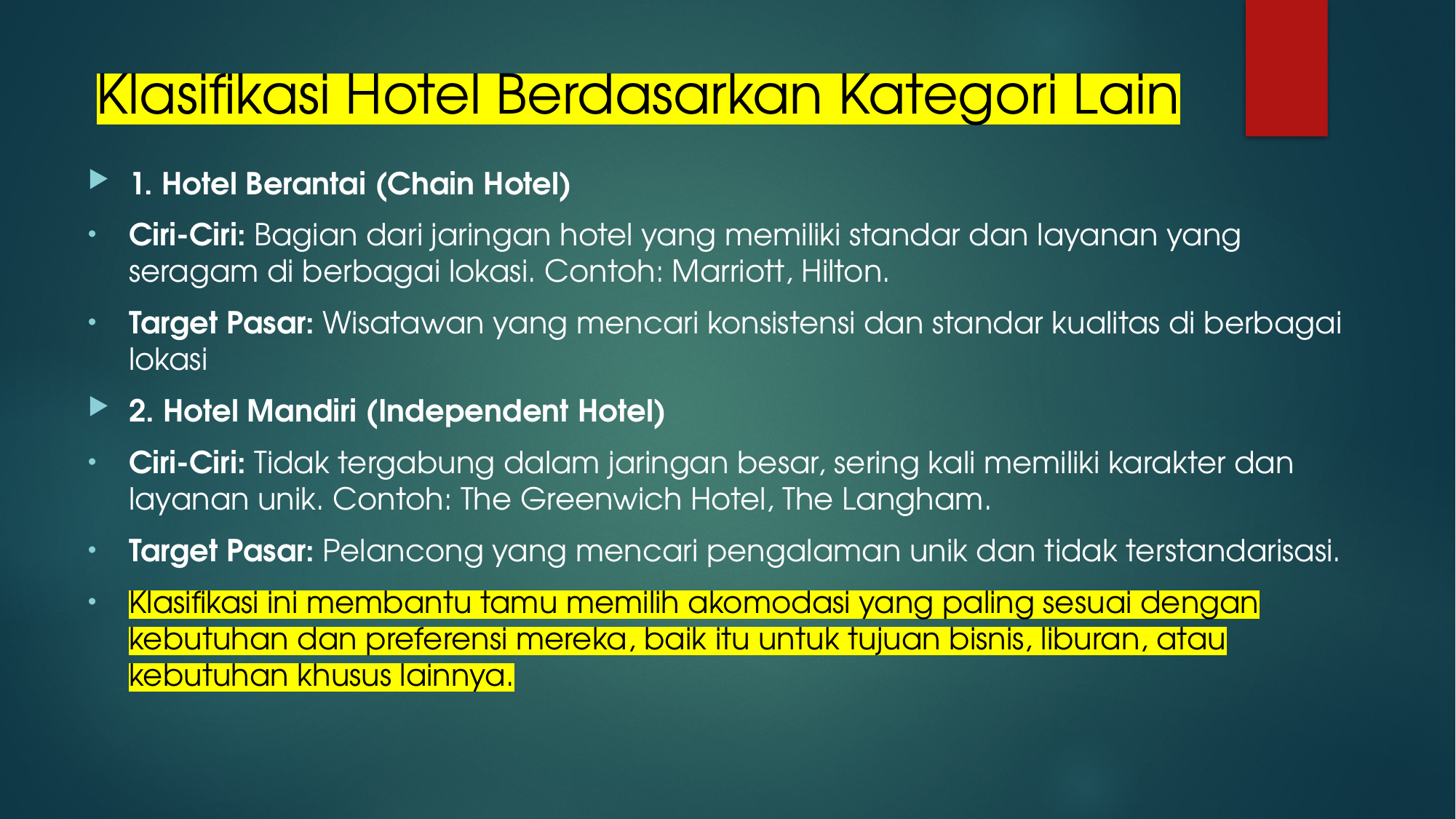

# Klasifikasi Hotel Berdasarkan Kategori Lain
1. Hotel Berantai (Chain Hotel)
Ciri-Ciri: Bagian dari jaringan hotel yang memiliki standar dan layanan yang seragam di berbagai lokasi. Contoh: Marriott, Hilton.
Target Pasar: Wisatawan yang mencari konsistensi dan standar kualitas di berbagai lokasi
2. Hotel Mandiri (Independent Hotel)
Ciri-Ciri: Tidak tergabung dalam jaringan besar, sering kali memiliki karakter dan layanan unik. Contoh: The Greenwich Hotel, The Langham.
Target Pasar: Pelancong yang mencari pengalaman unik dan tidak terstandarisasi.
Klasifikasi ini membantu tamu memilih akomodasi yang paling sesuai dengan kebutuhan dan preferensi mereka, baik itu untuk tujuan bisnis, liburan, atau kebutuhan khusus lainnya.